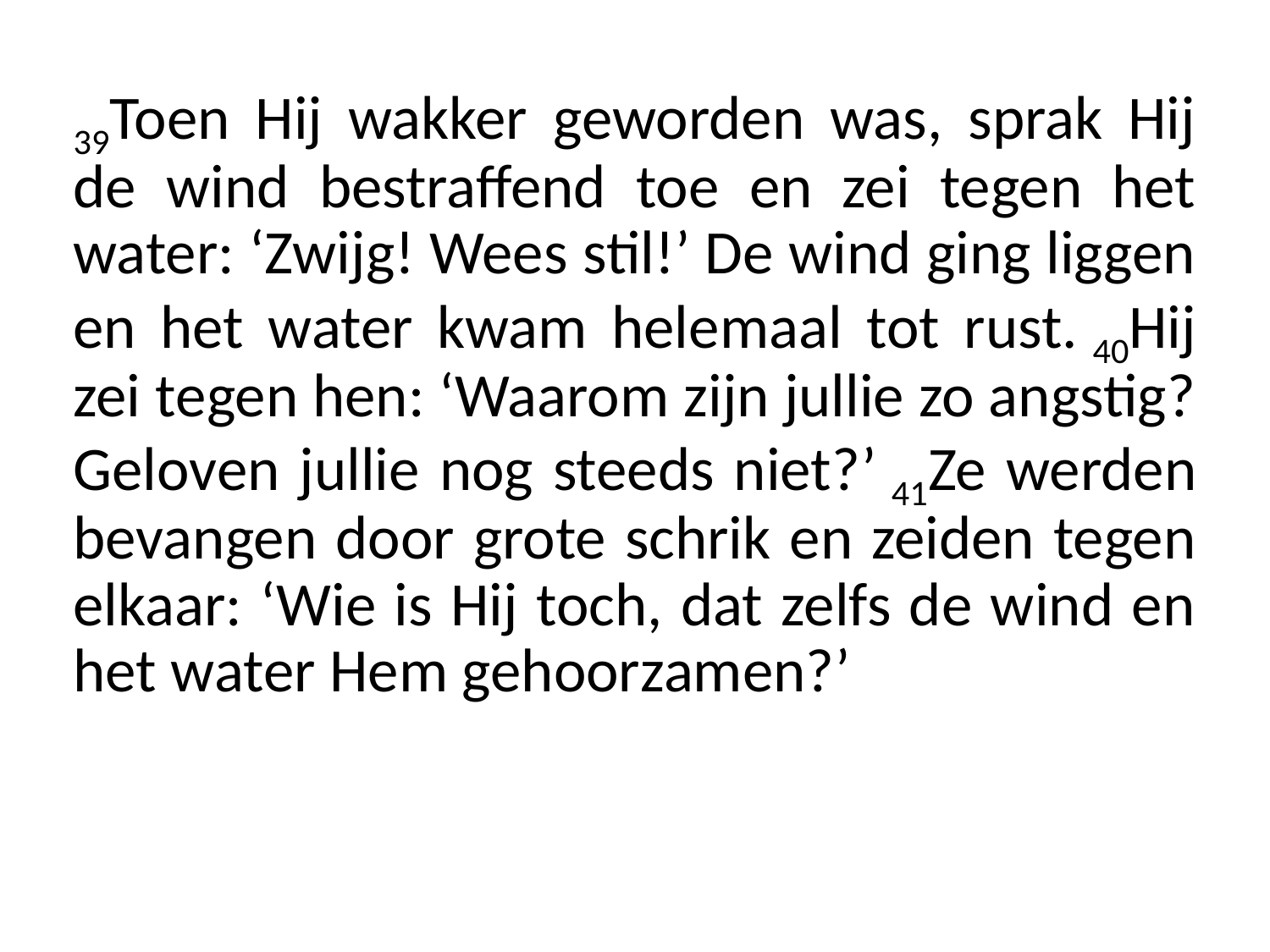

39Toen Hij wakker geworden was, sprak Hij de wind bestraffend toe en zei tegen het water: ‘Zwijg! Wees stil!’ De wind ging liggen en het water kwam helemaal tot rust. 40Hij zei tegen hen: ‘Waarom zijn jullie zo angstig? Geloven jullie nog steeds niet?’ 41Ze werden bevangen door grote schrik en zeiden tegen elkaar: ‘Wie is Hij toch, dat zelfs de wind en het water Hem gehoorzamen?’